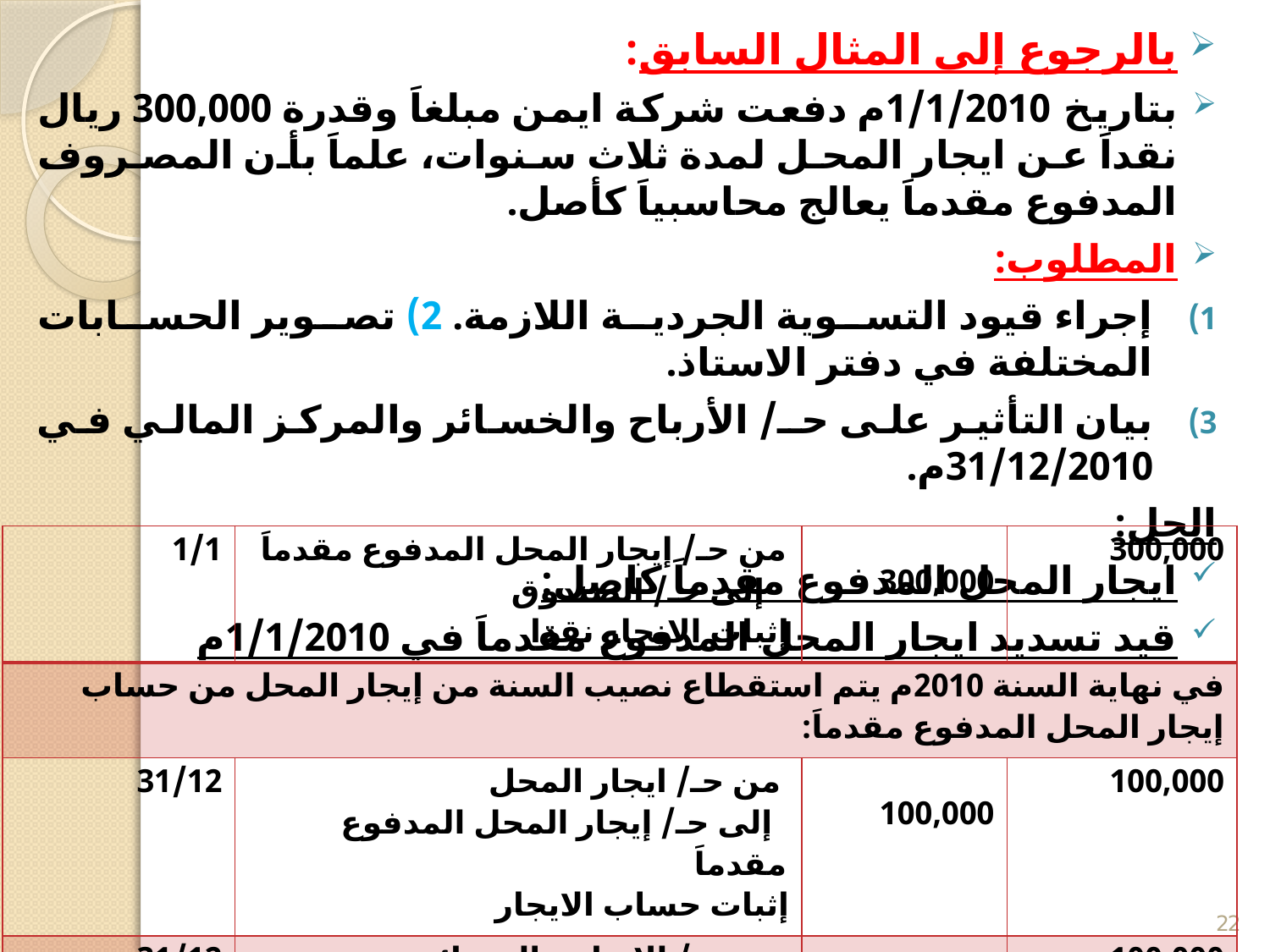

بالرجوع إلى المثال السابق:
بتاريخ 1/1/2010م دفعت شركة ايمن مبلغاَ وقدرة 300,000 ريال نقداَ عن ايجار المحل لمدة ثلاث سنوات، علماَ بأن المصروف المدفوع مقدماَ يعالج محاسبياَ كأصل.
المطلوب:
إجراء قيود التسوية الجردية اللازمة. 2) تصوير الحسابات المختلفة في دفتر الاستاذ.
بيان التأثير على حـ/ الأرباح والخسائر والمركز المالي في 31/12/2010م.
الحل:
ايجار المحل المدفوع مقدماَ كاصل:
قيد تسديد ايجار المحل المدفوع مقدماَ في 1/1/2010م

| 1/1 | من حـ/ إيجار المحل المدفوع مقدماَ إلى حـ/ الصندوق إثبات الايجار نقدا | 300,000 | 300,000 |
| --- | --- | --- | --- |
| في نهاية السنة 2010م يتم استقطاع نصيب السنة من إيجار المحل من حساب إيجار المحل المدفوع مقدماَ: |  |  |  |
| 31/12 | من حـ/ ايجار المحل إلى حـ/ إيجار المحل المدفوع مقدماَ إثبات حساب الايجار | 100,000 | 100,000 |
| 31/12 | من حـ/ الارباح والخسائر إلى حـ/ إيجار المحل إقفال رصيد حـ/ ايجار المحل | 100,000 | 100,000 |
22